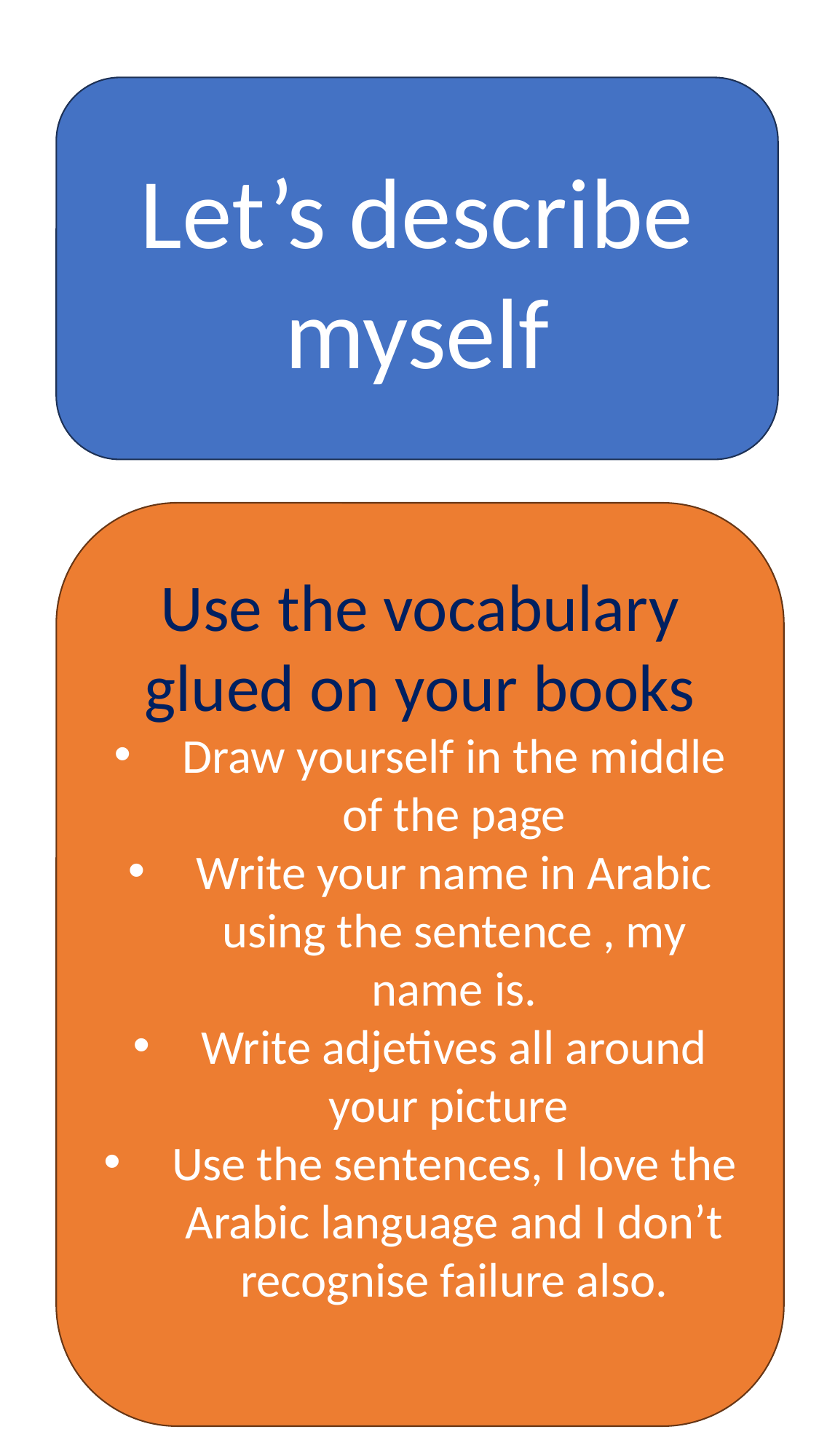

Let’s describe myself
#

Use the vocabulary glued on your books
Draw yourself in the middle of the page
Write your name in Arabic using the sentence , my name is.
Write adjetives all around your picture
Use the sentences, I love the Arabic language and I don’t recognise failure also.